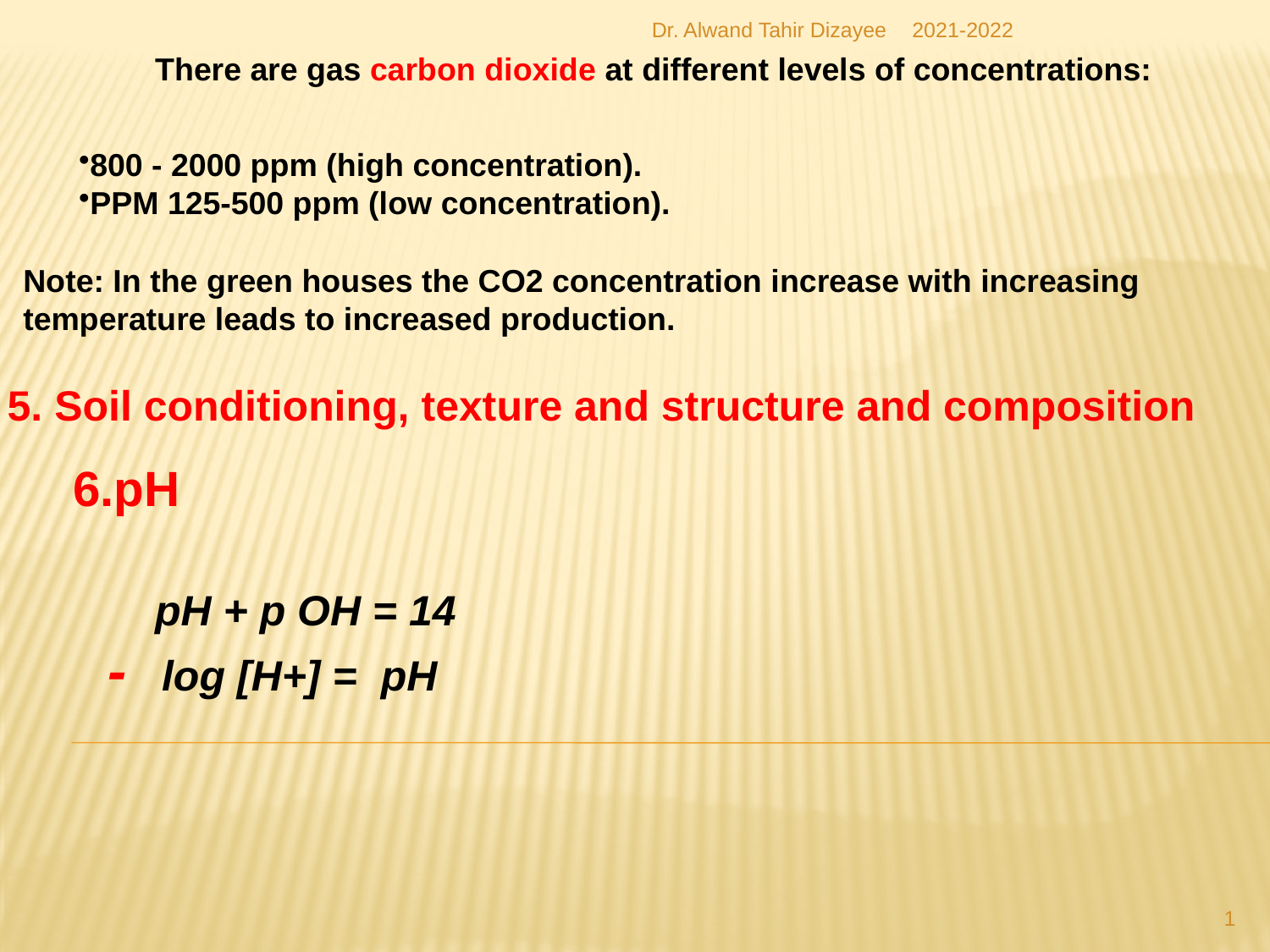

Dr. Alwand Tahir Dizayee
2021-2022
There are gas carbon dioxide at different levels of concentrations:
800 - 2000 ppm (high concentration).
PPM 125-500 ppm (low concentration).
Note: In the green houses the CO2 concentration increase with increasing temperature leads to increased production.
5. Soil conditioning, texture and structure and composition
6.pH
    pH + p OH = 14
-   log [H+] =  pH
1